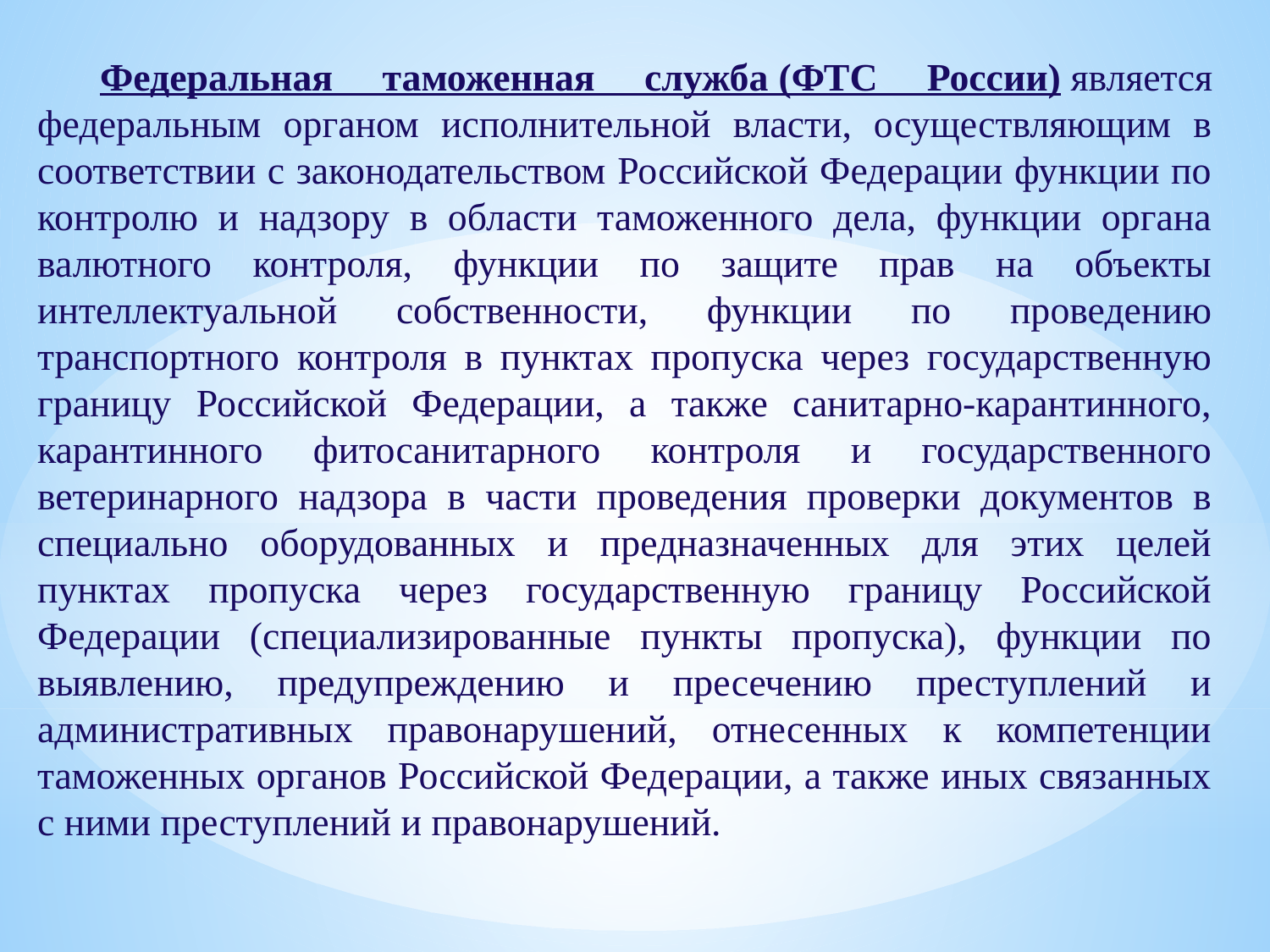

Федеральная таможенная служба (ФТС России) является федеральным органом исполнительной власти, осуществляющим в соответствии с законодательством Российской Федерации функции по контролю и надзору в области таможенного дела, функции органа валютного контроля, функции по защите прав на объекты интеллектуальной собственности, функции по проведению транспортного контроля в пунктах пропуска через государственную границу Российской Федерации, а также санитарно-карантинного, карантинного фитосанитарного контроля и государственного ветеринарного надзора в части проведения проверки документов в специально оборудованных и предназначенных для этих целей пунктах пропуска через государственную границу Российской Федерации (специализированные пункты пропуска), функции по выявлению, предупреждению и пресечению преступлений и административных правонарушений, отнесенных к компетенции таможенных органов Российской Федерации, а также иных связанных с ними преступлений и правонарушений.